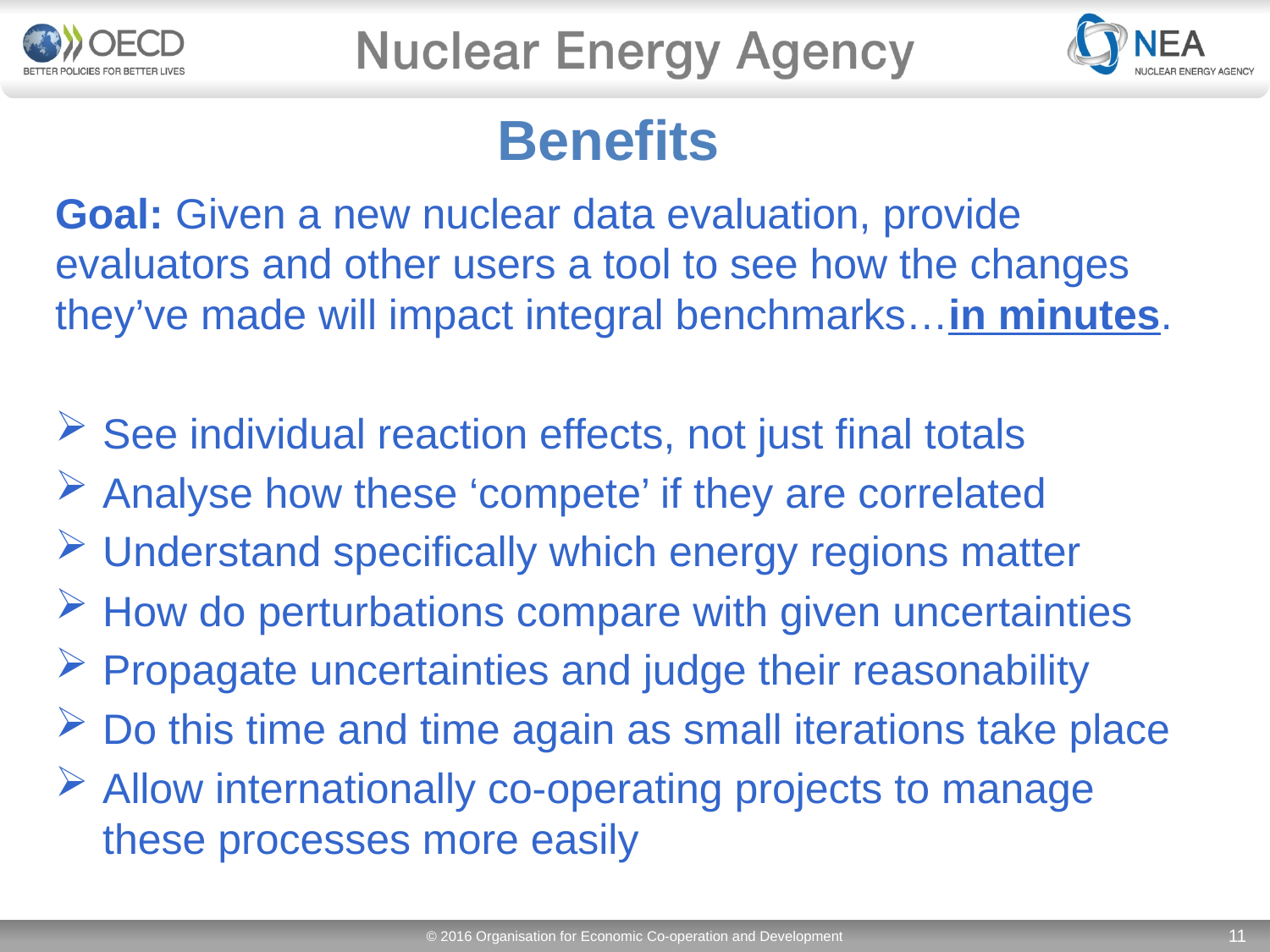

# Benefits
Goal: Given a new nuclear data evaluation, provide evaluators and other users a tool to see how the changes they’ve made will impact integral benchmarks…in minutes.

See individual reaction effects, not just final totals
Analyse how these ‘compete’ if they are correlated
Understand specifically which energy regions matter
How do perturbations compare with given uncertainties
Propagate uncertainties and judge their reasonability
Do this time and time again as small iterations take place
Allow internationally co-operating projects to manage these processes more easily